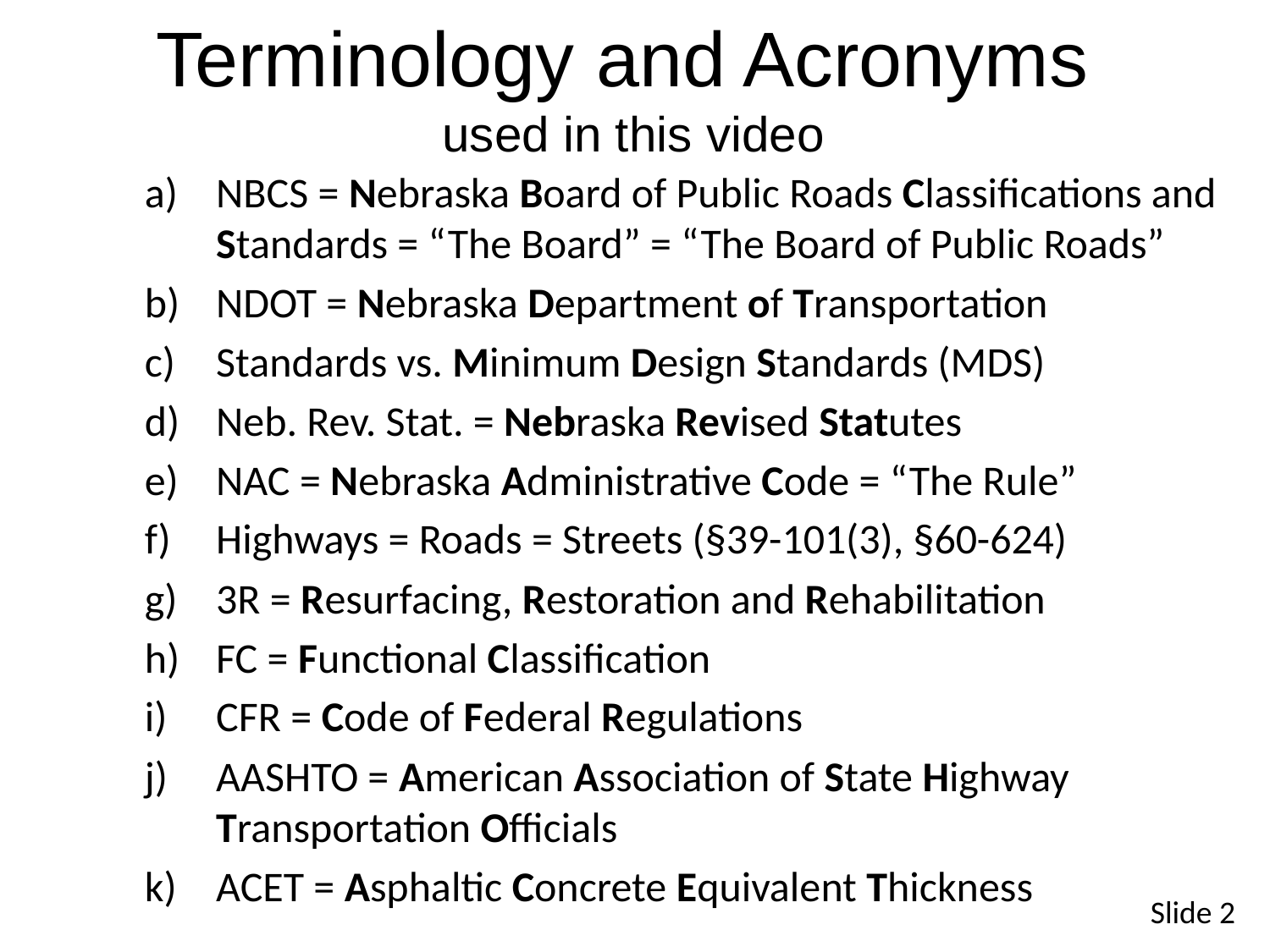

# Terminology and Acronyms used in this video
NBCS = Nebraska Board of Public Roads Classifications and Standards = “The Board” = “The Board of Public Roads”
NDOT = Nebraska Department of Transportation
Standards vs. Minimum Design Standards (MDS)
Neb. Rev. Stat. = Nebraska Revised Statutes
NAC = Nebraska Administrative Code = “The Rule”
Highways = Roads = Streets (§39-101(3), §60-624)
3R = Resurfacing, Restoration and Rehabilitation
FC = Functional Classification
CFR = Code of Federal Regulations
AASHTO = American Association of State Highway Transportation Officials
ACET = Asphaltic Concrete Equivalent Thickness
Slide 2